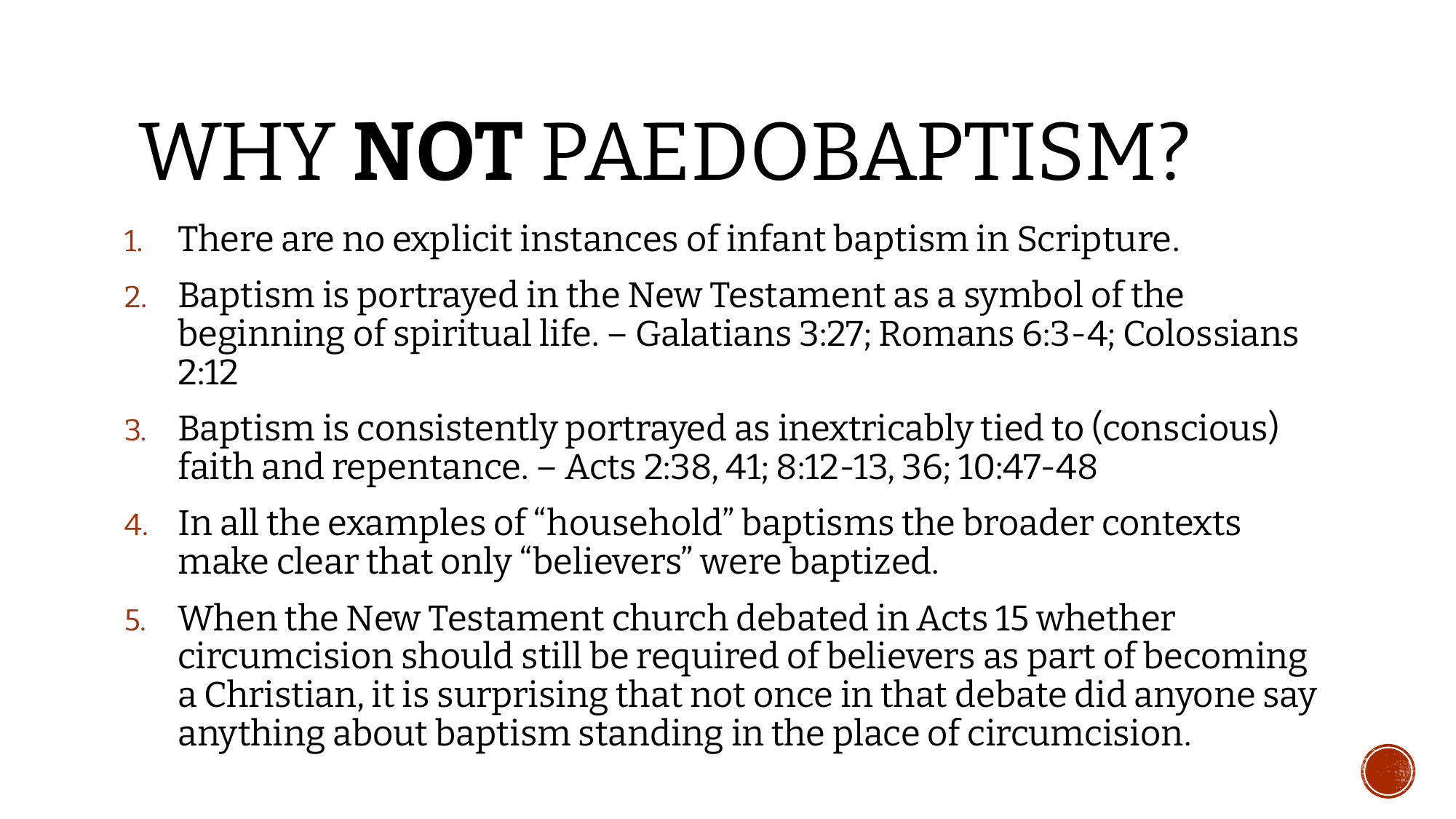

# Why NOT PaedoBaptism?
There are no explicit instances of infant baptism in Scripture.
Baptism is portrayed in the New Testament as a symbol of the beginning of spiritual life. – Galatians 3:27; Romans 6:3-4; Colossians 2:12
Baptism is consistently portrayed as inextricably tied to (conscious) faith and repentance. – Acts 2:38, 41; 8:12-13, 36; 10:47-48
In all the examples of “household” baptisms the broader contexts make clear that only “believers” were baptized.
When the New Testament church debated in Acts 15 whether circumcision should still be required of believers as part of becoming a Christian, it is surprising that not once in that debate did anyone say anything about baptism standing in the place of circumcision.